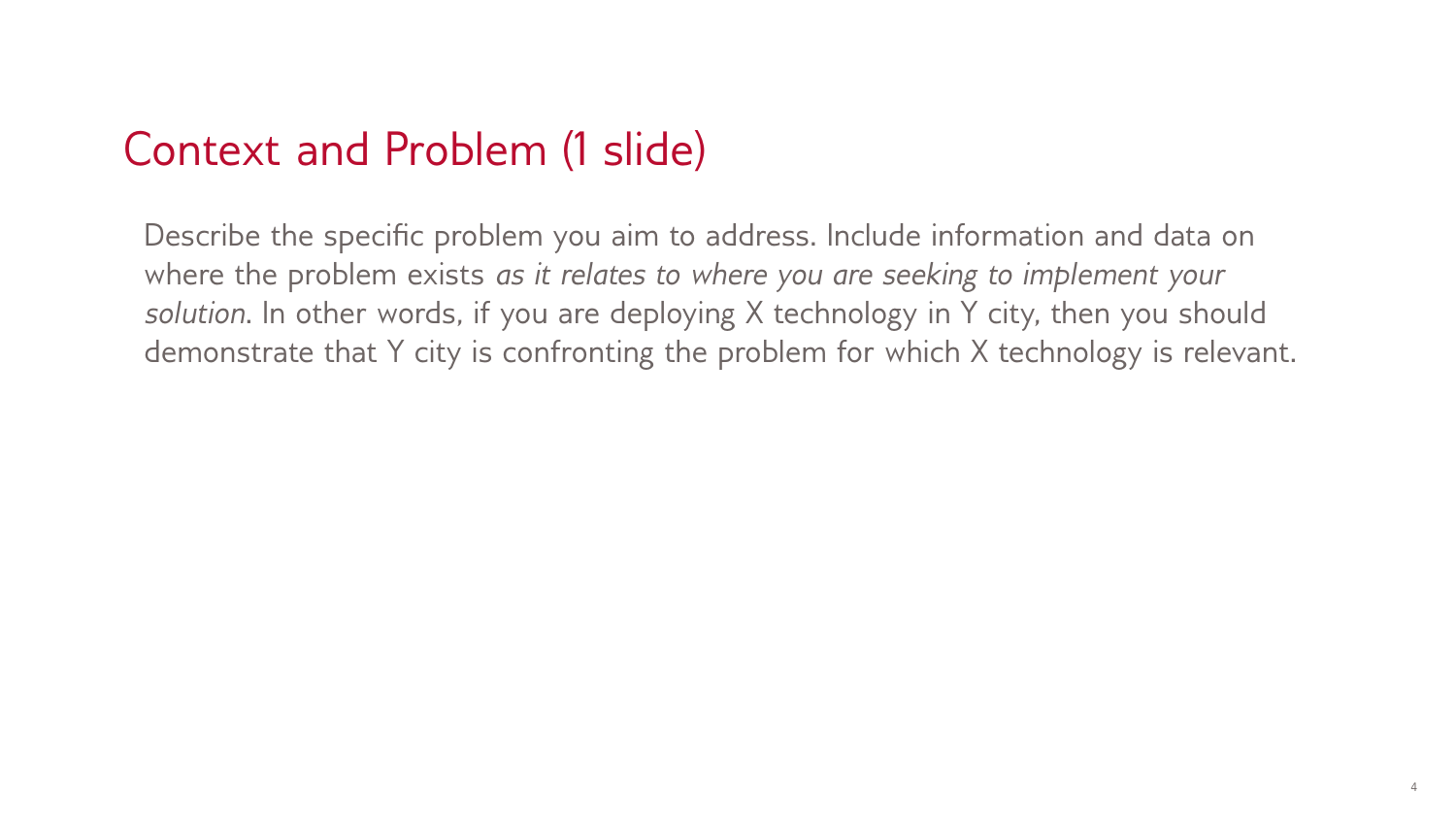

# Context and Problem (1 slide)
Describe the specific problem you aim to address. Include information and data on where the problem exists as it relates to where you are seeking to implement your solution. In other words, if you are deploying X technology in Y city, then you should demonstrate that Y city is confronting the problem for which X technology is relevant.

4